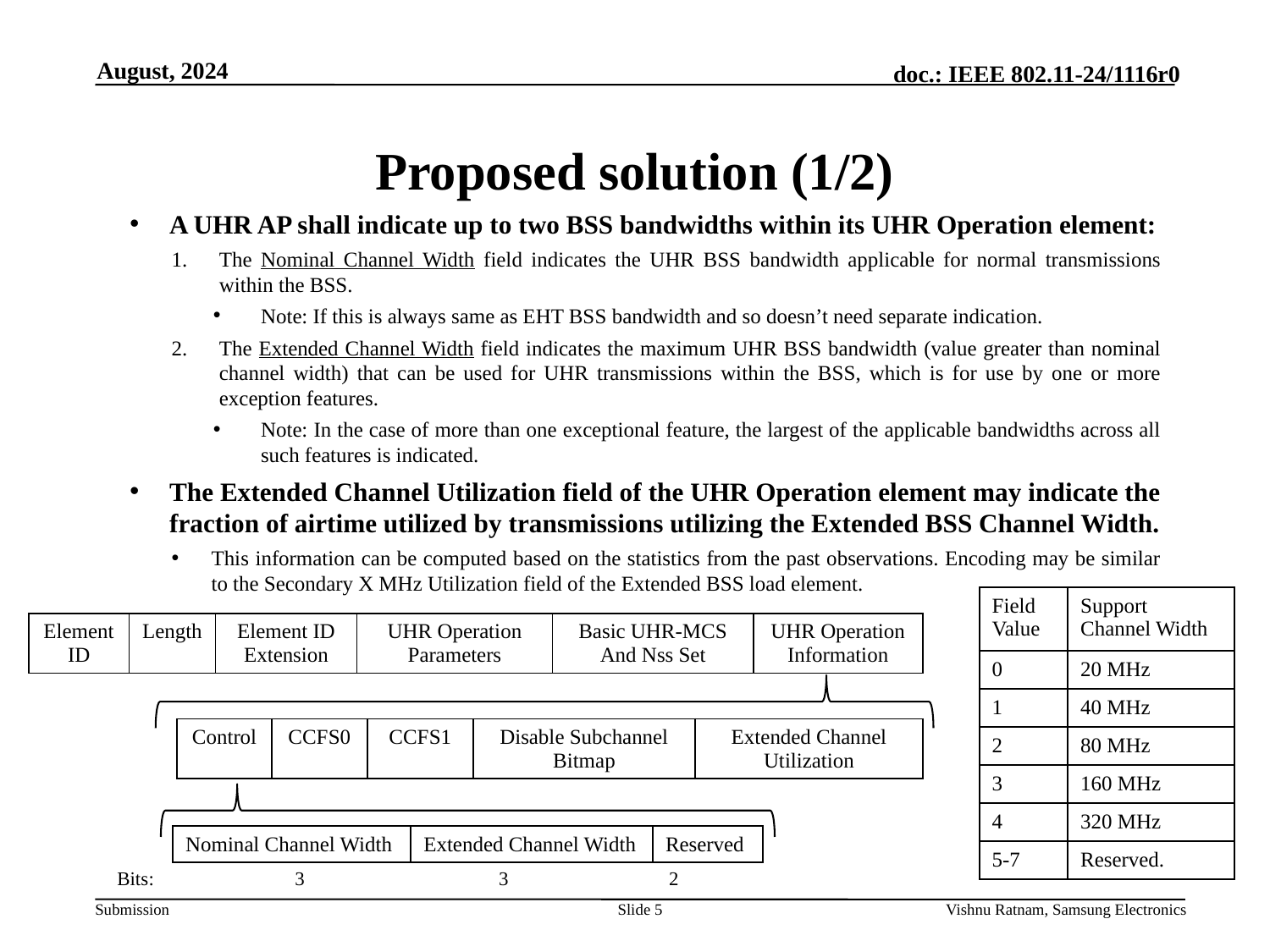

August, 2024
# Proposed solution (1/2)
A UHR AP shall indicate up to two BSS bandwidths within its UHR Operation element:
The Nominal Channel Width field indicates the UHR BSS bandwidth applicable for normal transmissions within the BSS.
Note: If this is always same as EHT BSS bandwidth and so doesn’t need separate indication.
The Extended Channel Width field indicates the maximum UHR BSS bandwidth (value greater than nominal channel width) that can be used for UHR transmissions within the BSS, which is for use by one or more exception features.
Note: In the case of more than one exceptional feature, the largest of the applicable bandwidths across all such features is indicated.
The Extended Channel Utilization field of the UHR Operation element may indicate the fraction of airtime utilized by transmissions utilizing the Extended BSS Channel Width.
This information can be computed based on the statistics from the past observations. Encoding may be similar to the Secondary X MHz Utilization field of the Extended BSS load element.

| Field Value | Support Channel Width |
| --- | --- |
| 0 | 20 MHz |
| 1 | 40 MHz |
| 2 | 80 MHz |
| 3 | 160 MHz |
| 4 | 320 MHz |
| 5-7 | Reserved. |
| Element ID | Length | Element ID Extension | UHR Operation Parameters | Basic UHR-MCS And Nss Set | UHR Operation Information |
| --- | --- | --- | --- | --- | --- |
| Control | CCFS0 | CCFS1 | Disable Subchannel Bitmap | Extended Channel Utilization |
| --- | --- | --- | --- | --- |
| Nominal Channel Width | Extended Channel Width | Reserved |
| --- | --- | --- |
Bits:                             3                                        3                                 2
Slide 5
Vishnu Ratnam, Samsung Electronics